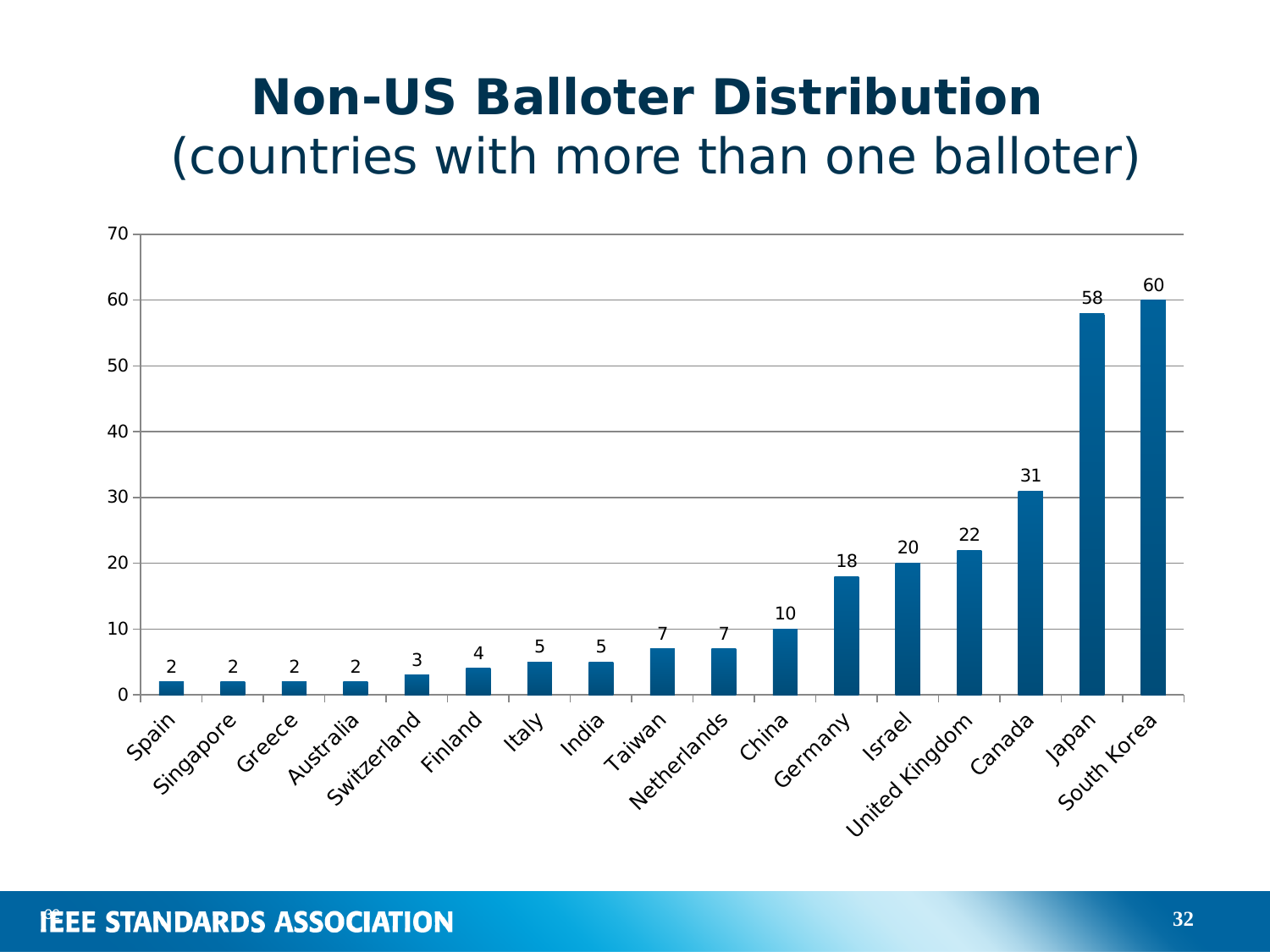

# Non-US Balloter Distribution (countries with more than one balloter)

### Chart

| Category |  |
|---|---|
| Spain | 2.0 |
| Singapore | 2.0 |
| Greece | 2.0 |
| Australia | 2.0 |
| Switzerland | 3.0 |
| Finland | 4.0 |
| Italy | 5.0 |
| India | 5.0 |
| Taiwan | 7.0 |
| Netherlands | 7.0 |
| China | 10.0 |
| Germany | 18.0 |
| Israel | 20.0 |
| United Kingdom | 22.0 |
| Canada | 31.0 |
| Japan | 58.0 |
| South Korea | 60.0 |
32